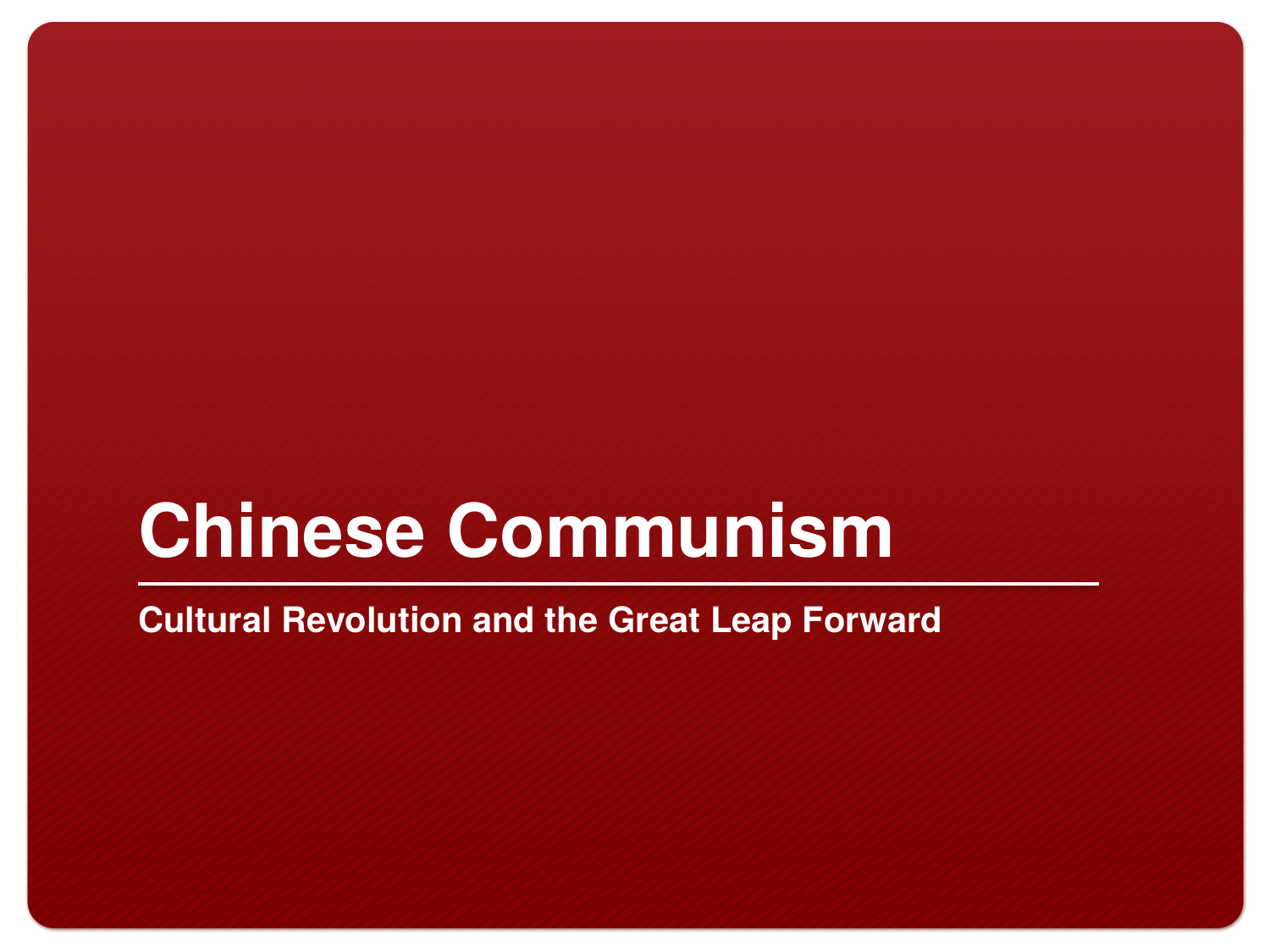

Chinese Communism
Cultural Revolution and the Great Leap Forward